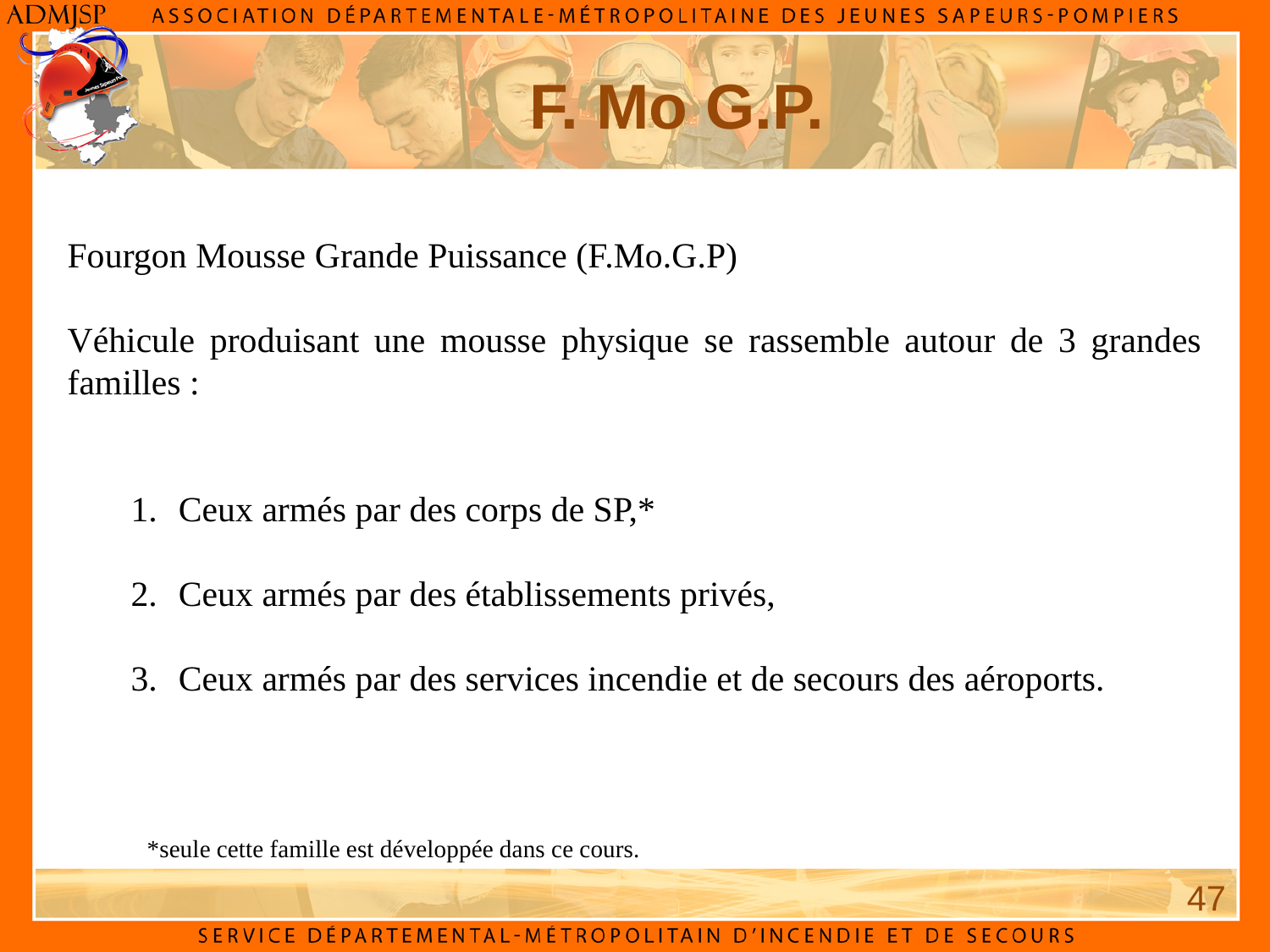

# F. Mo G.P.
Fourgon Mousse Grande Puissance (F.Mo.G.P)

Véhicule produisant une mousse physique se rassemble autour de 3 grandes familles :

Ceux armés par des corps de SP,*
Ceux armés par des établissements privés,
Ceux armés par des services incendie et de secours des aéroports.
*seule cette famille est développée dans ce cours.
47